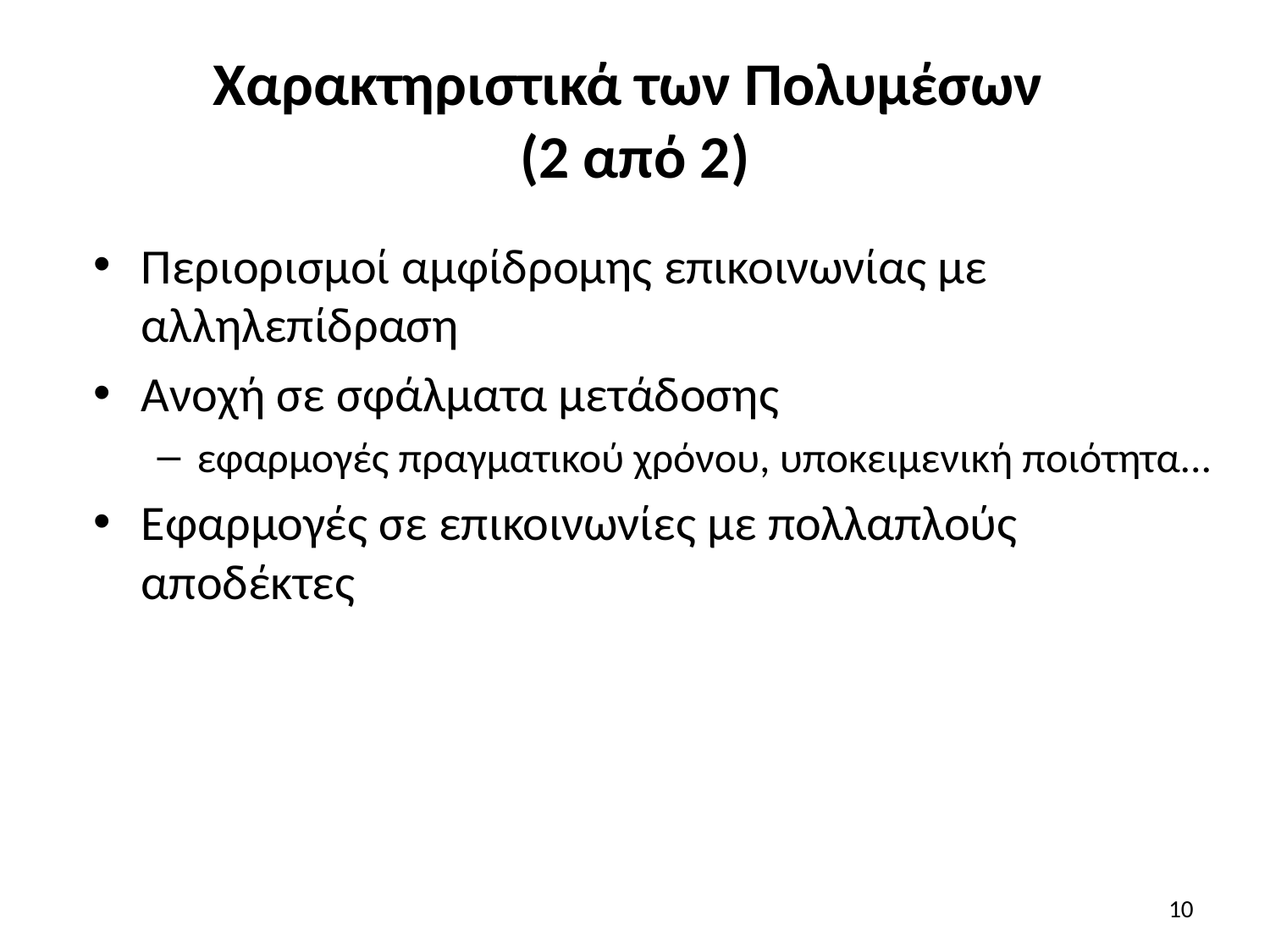

# Χαρακτηριστικά των Πολυμέσων (2 από 2)
Περιορισμοί αμφίδρομης επικοινωνίας με αλληλεπίδραση
Ανοχή σε σφάλματα μετάδοσης
εφαρμογές πραγματικού χρόνου, υποκειμενική ποιότητα...
Εφαρμογές σε επικοινωνίες με πολλαπλούς αποδέκτες
10